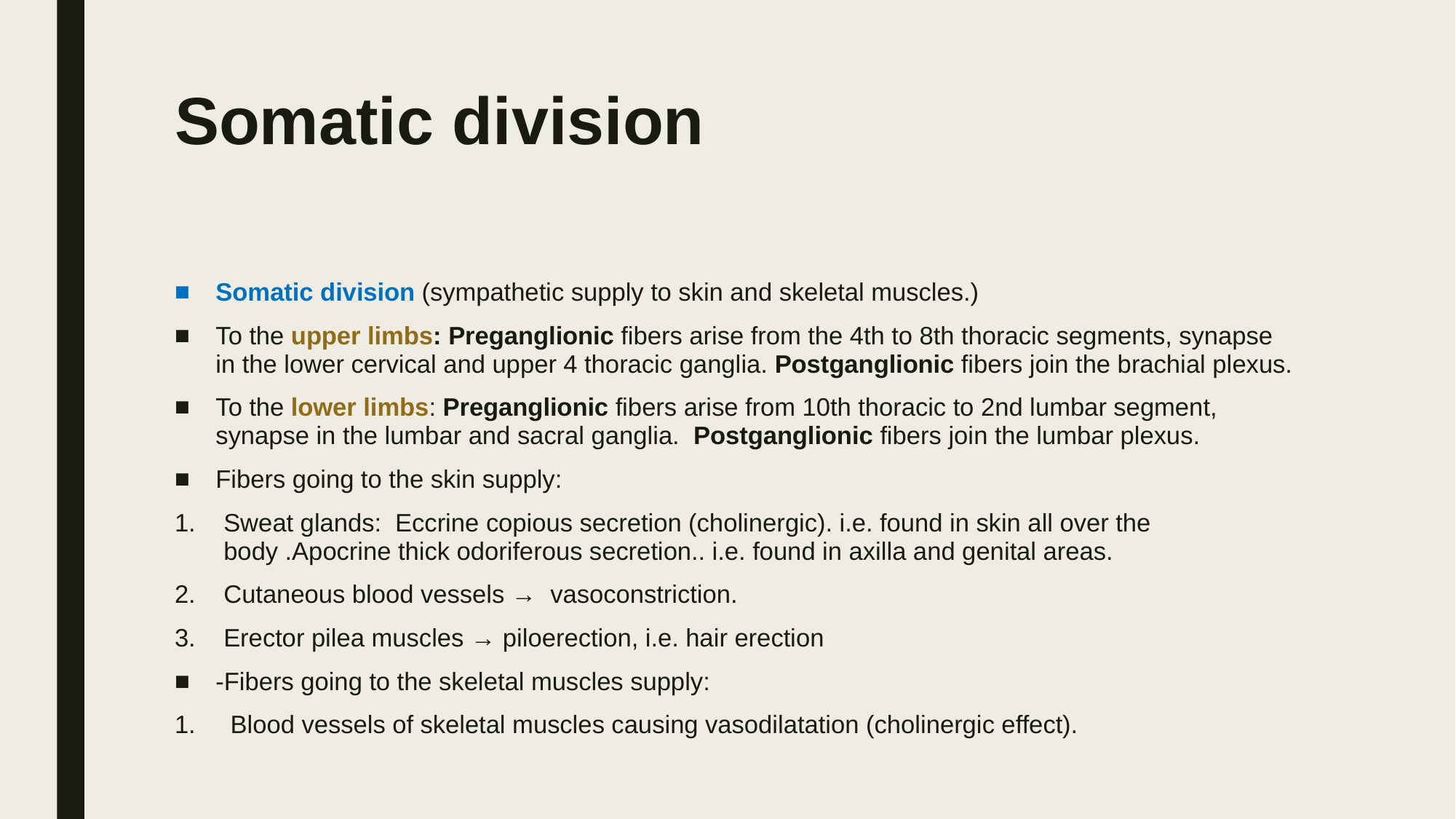

# Somatic division
Somatic division (sympathetic supply to skin and skeletal muscles.)
To the upper limbs: Preganglionic fibers arise from the 4th to 8th thoracic segments, synapse in the lower cervical and upper 4 thoracic ganglia. Postganglionic fibers join the brachial plexus.
To the lower limbs: Preganglionic fibers arise from 10th thoracic to 2nd lumbar segment, synapse in the lumbar and sacral ganglia.  Postganglionic fibers join the lumbar plexus.
Fibers going to the skin supply:
Sweat glands:  Eccrine copious secretion (cholinergic). i.e. found in skin all over the body .Apocrine thick odoriferous secretion.. i.e. found in axilla and genital areas.
Cutaneous blood vessels →  vasoconstriction.
Erector pilea muscles → piloerection, i.e. hair erection
-Fibers going to the skeletal muscles supply:
 Blood vessels of skeletal muscles causing vasodilatation (cholinergic effect).